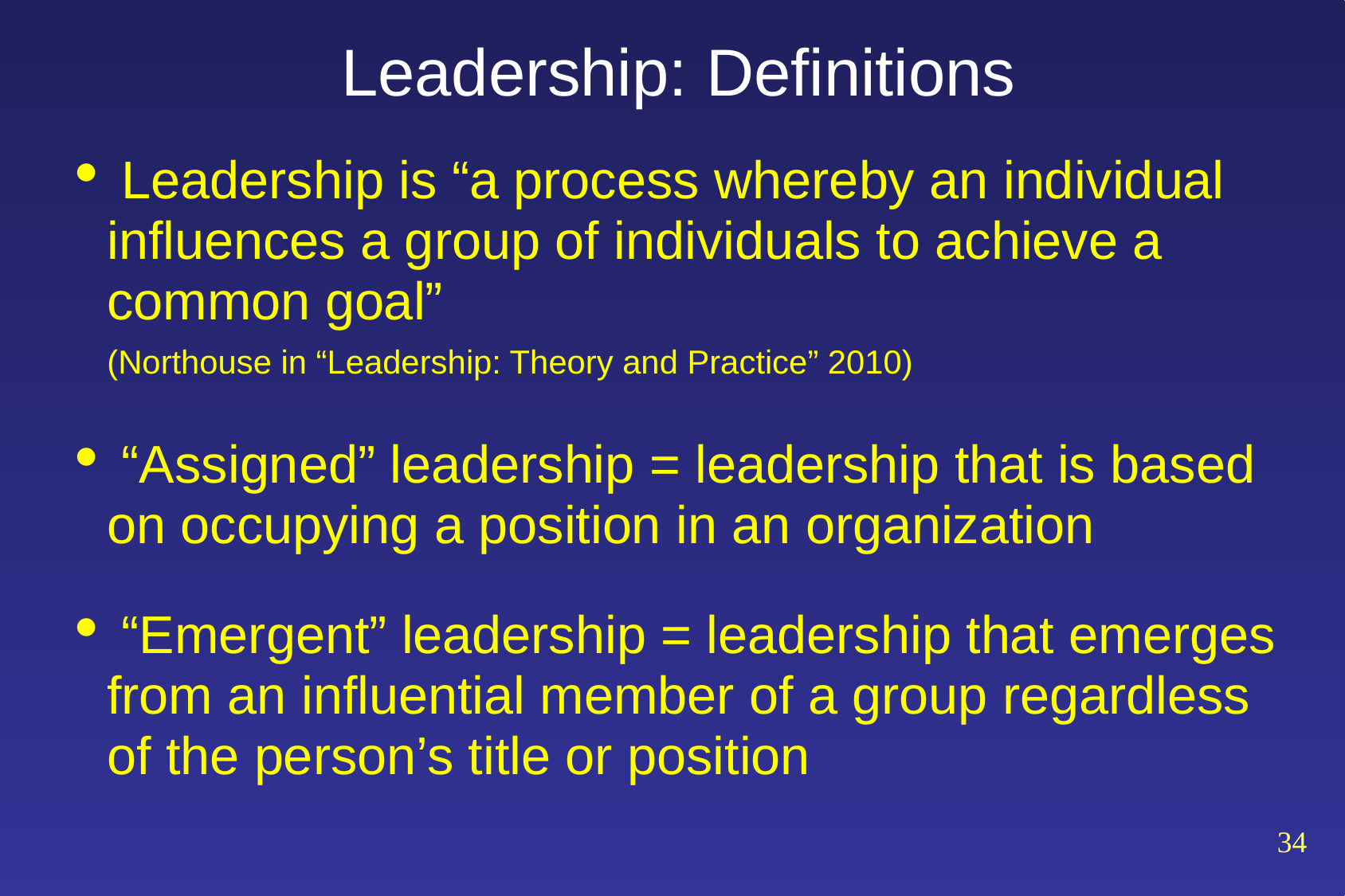

# Leadership: Definitions
 Leadership is “a process whereby an individual influences a group of individuals to achieve a common goal” 							(Northouse in “Leadership: Theory and Practice” 2010)
 “Assigned” leadership = leadership that is based on occupying a position in an organization
 “Emergent” leadership = leadership that emerges from an influential member of a group regardless of the person’s title or position

34